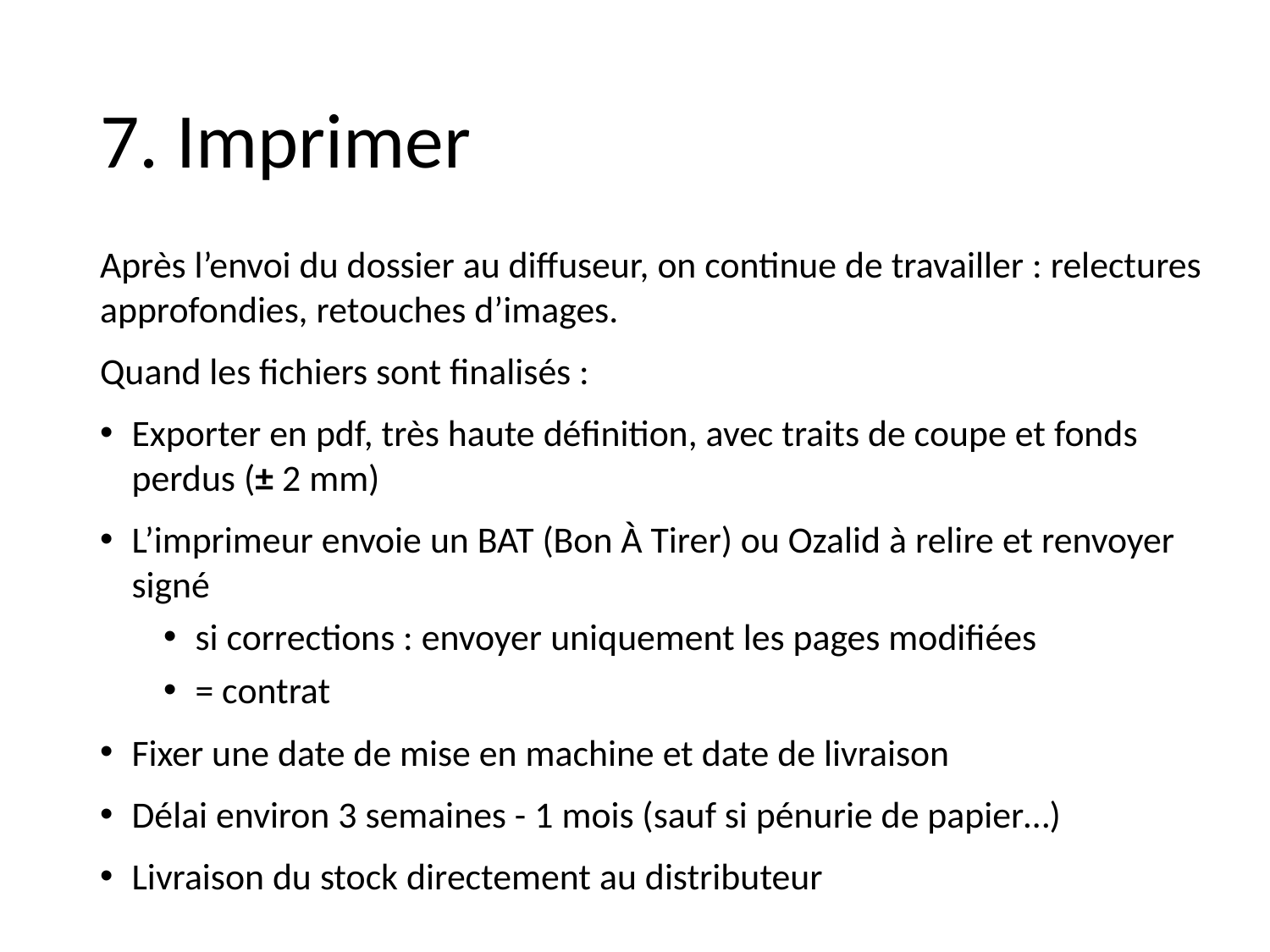

# 7. Imprimer
Après l’envoi du dossier au diffuseur, on continue de travailler : relectures approfondies, retouches d’images.
Quand les fichiers sont finalisés :
Exporter en pdf, très haute définition, avec traits de coupe et fonds perdus (± 2 mm)
L’imprimeur envoie un BAT (Bon À Tirer) ou Ozalid à relire et renvoyer signé
si corrections : envoyer uniquement les pages modifiées
= contrat
Fixer une date de mise en machine et date de livraison
Délai environ 3 semaines - 1 mois (sauf si pénurie de papier…)
Livraison du stock directement au distributeur